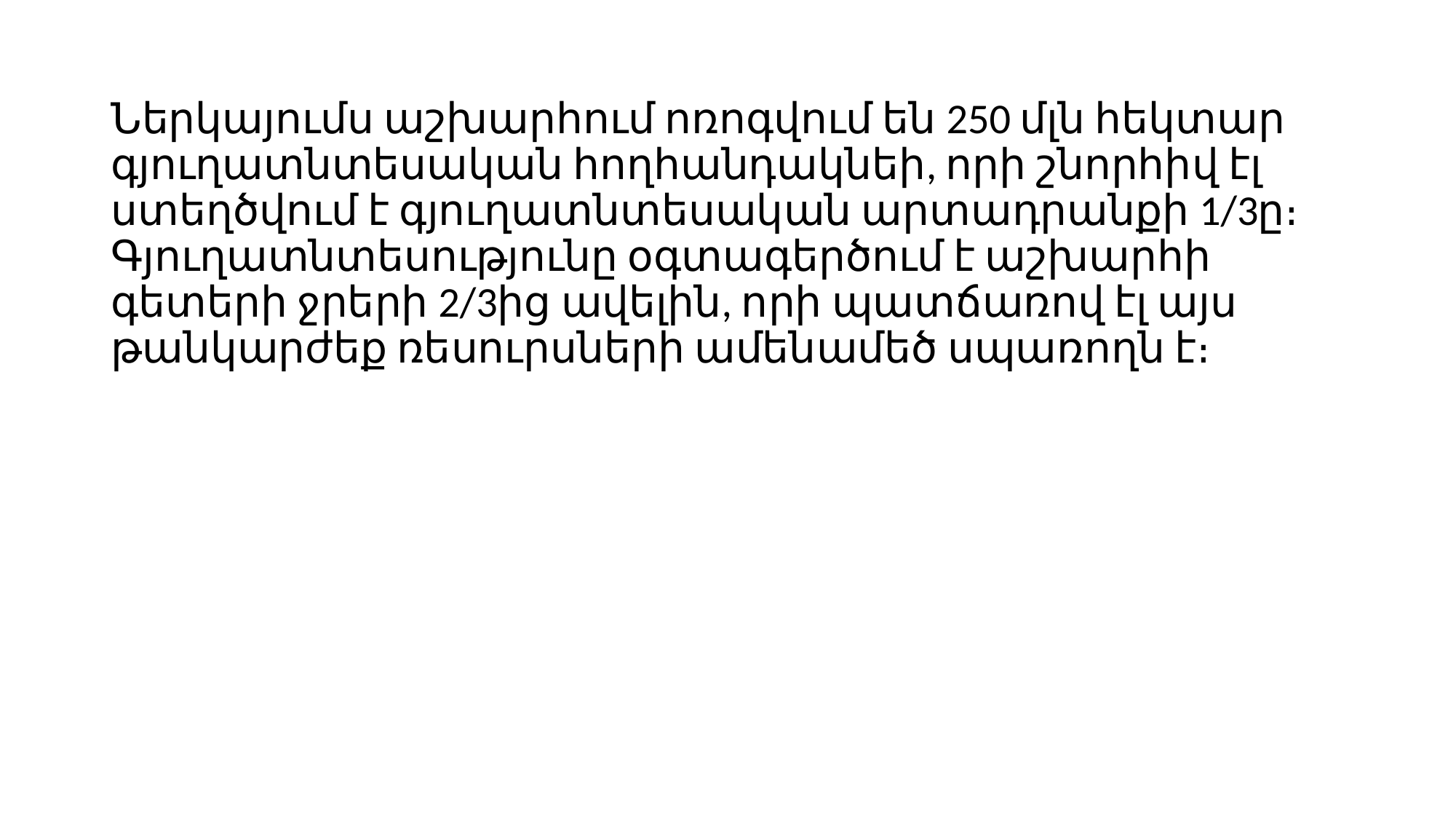

Ներկայումս աշխարհում ոռոգվում են 250 մլն հեկտար գյուղատնտեսական հողհանդակնեի, որի շնորհիվ էլ ստեղծվում է գյուղատնտեսական արտադրանքի 1/3ը։  Գյուղատնտեսությունը օգտագերծում է աշխարհի գետերի ջրերի 2/3ից ավելին, որի պատճառով էլ այս թանկարժեք ռեսուրսների ամենամեծ սպառողն է։